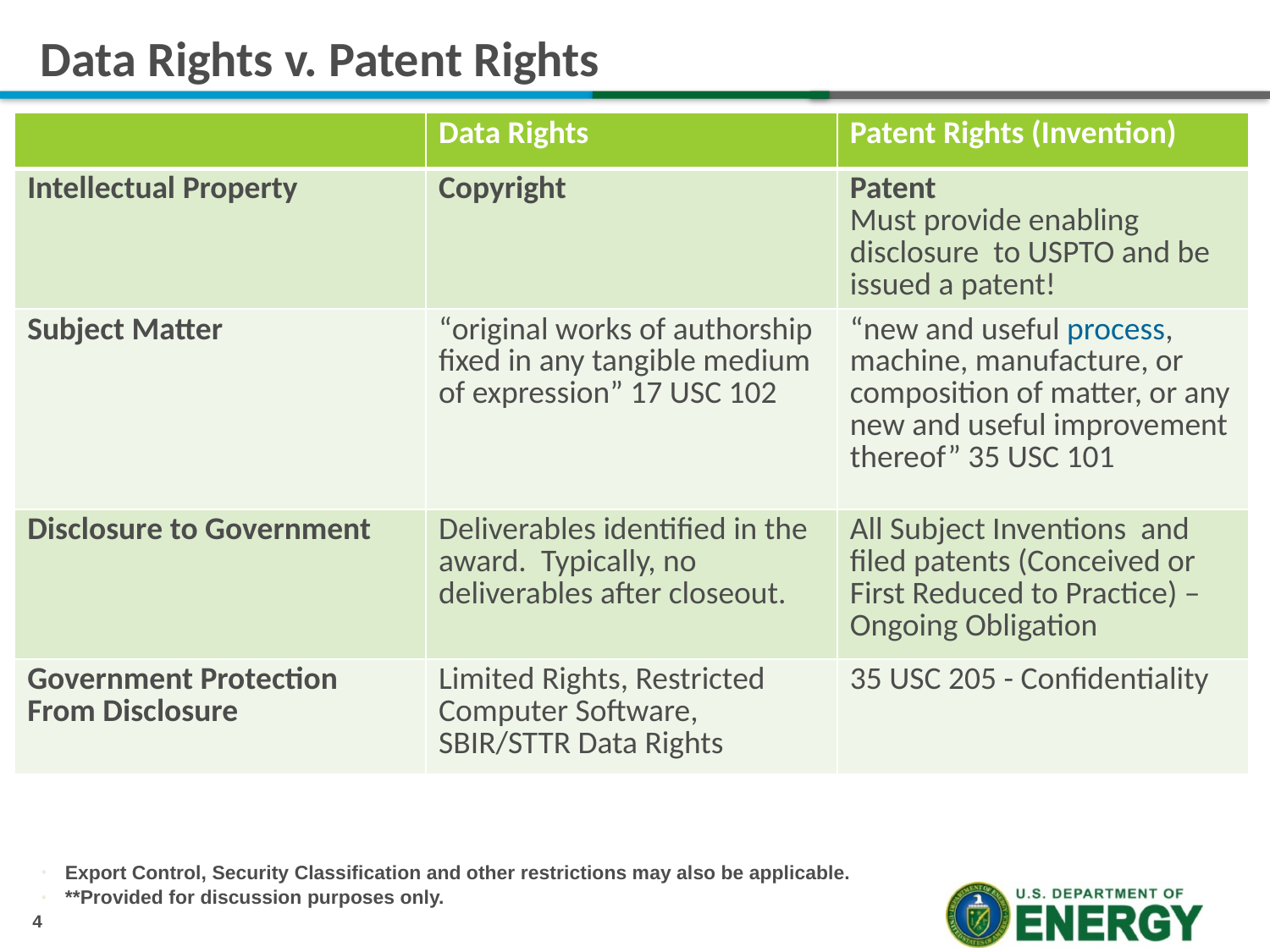

# Data Rights v. Patent Rights
|  | Data Rights | Patent Rights (Invention) |
| --- | --- | --- |
| Intellectual Property | Copyright | Patent Must provide enabling disclosure to USPTO and be issued a patent! |
| Subject Matter | “original works of authorship fixed in any tangible medium of expression” 17 USC 102 | “new and useful process, machine, manufacture, or composition of matter, or any new and useful improvement thereof” 35 USC 101 |
| Disclosure to Government | Deliverables identified in the award. Typically, no deliverables after closeout. | All Subject Inventions and filed patents (Conceived or First Reduced to Practice) – Ongoing Obligation |
| Government Protection From Disclosure | Limited Rights, Restricted Computer Software, SBIR/STTR Data Rights | 35 USC 205 - Confidentiality |
Export Control, Security Classification and other restrictions may also be applicable.
**Provided for discussion purposes only.